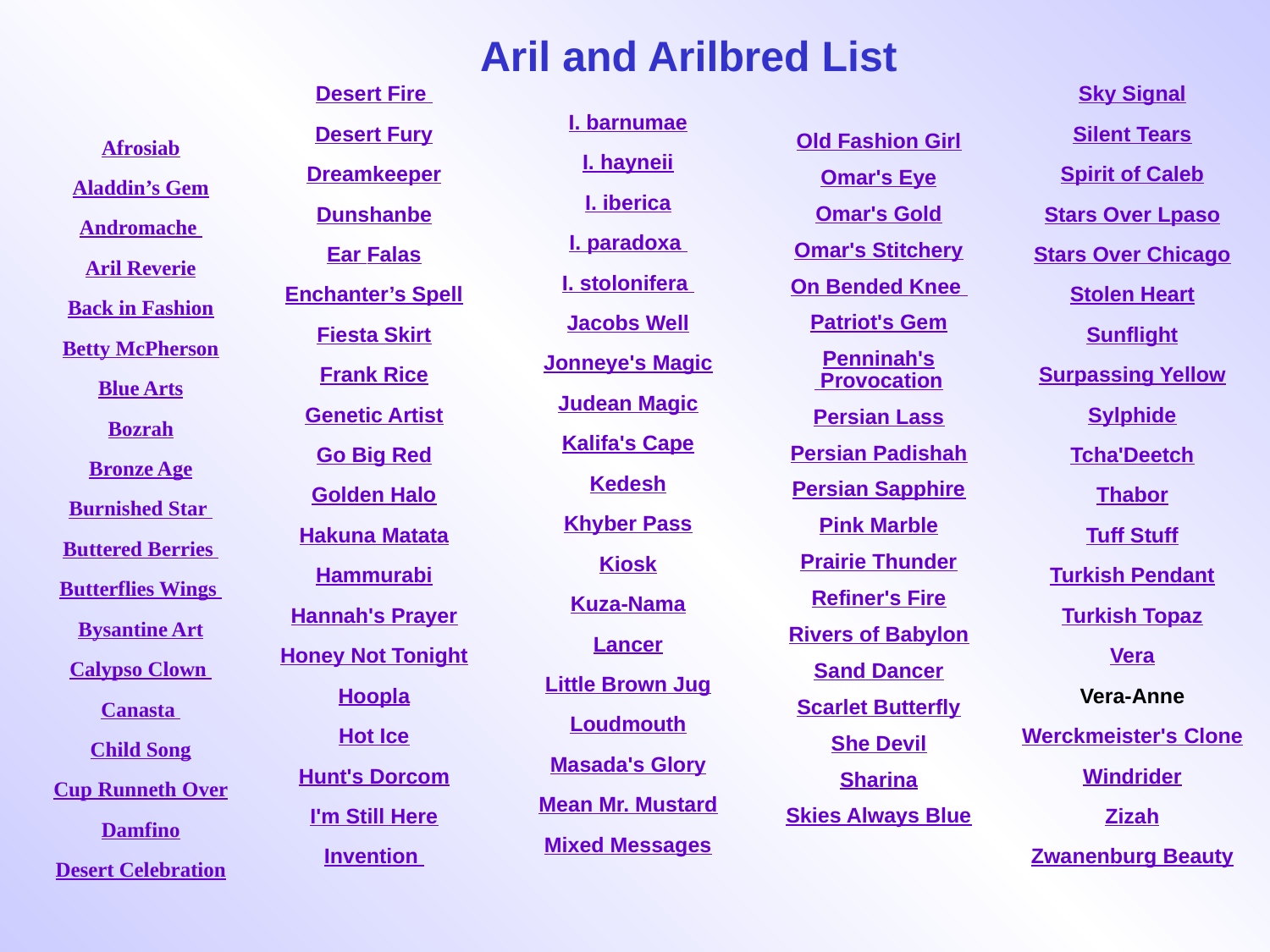

Aril and Arilbred List
Desert Fire
Desert Fury
Dreamkeeper
Dunshanbe
Ear Falas
Enchanter’s Spell
Fiesta Skirt
Frank Rice
Genetic Artist
Go Big Red
Golden Halo
Hakuna Matata
Hammurabi
Hannah's Prayer
Honey Not Tonight
Hoopla
Hot Ice
Hunt's Dorcom
I'm Still Here
Invention
Sky Signal
Silent Tears
Spirit of Caleb
Stars Over Lpaso
Stars Over Chicago
Stolen Heart
Sunflight
Surpassing Yellow
Sylphide
Tcha'Deetch
Thabor
Tuff Stuff
Turkish Pendant
Turkish Topaz
Vera
Vera-Anne
Werckmeister's Clone
Windrider
Zizah
Zwanenburg Beauty
I. barnumae
I. hayneii
I. iberica
I. paradoxa
I. stolonifera
Jacobs Well
Jonneye's Magic
Judean Magic
Kalifa's Cape
Kedesh
Khyber Pass
Kiosk
Kuza-Nama
Lancer
Little Brown Jug
Loudmouth
Masada's Glory
Mean Mr. Mustard
Mixed Messages
Old Fashion Girl
Omar's Eye
Omar's Gold
Omar's Stitchery
On Bended Knee
Patriot's Gem
Penninah's Provocation
Persian Lass
Persian Padishah
Persian Sapphire
Pink Marble
Prairie Thunder
Refiner's Fire
Rivers of Babylon
Sand Dancer
Scarlet Butterfly
She Devil
Sharina
Skies Always Blue
Afrosiab
Aladdin’s Gem
Andromache
Aril Reverie
Back in Fashion
Betty McPherson
Blue Arts
Bozrah
Bronze Age
Burnished Star
Buttered Berries
Butterflies Wings
Bysantine Art
Calypso Clown
Canasta
Child Song
Cup Runneth Over
Damfino
Desert Celebration